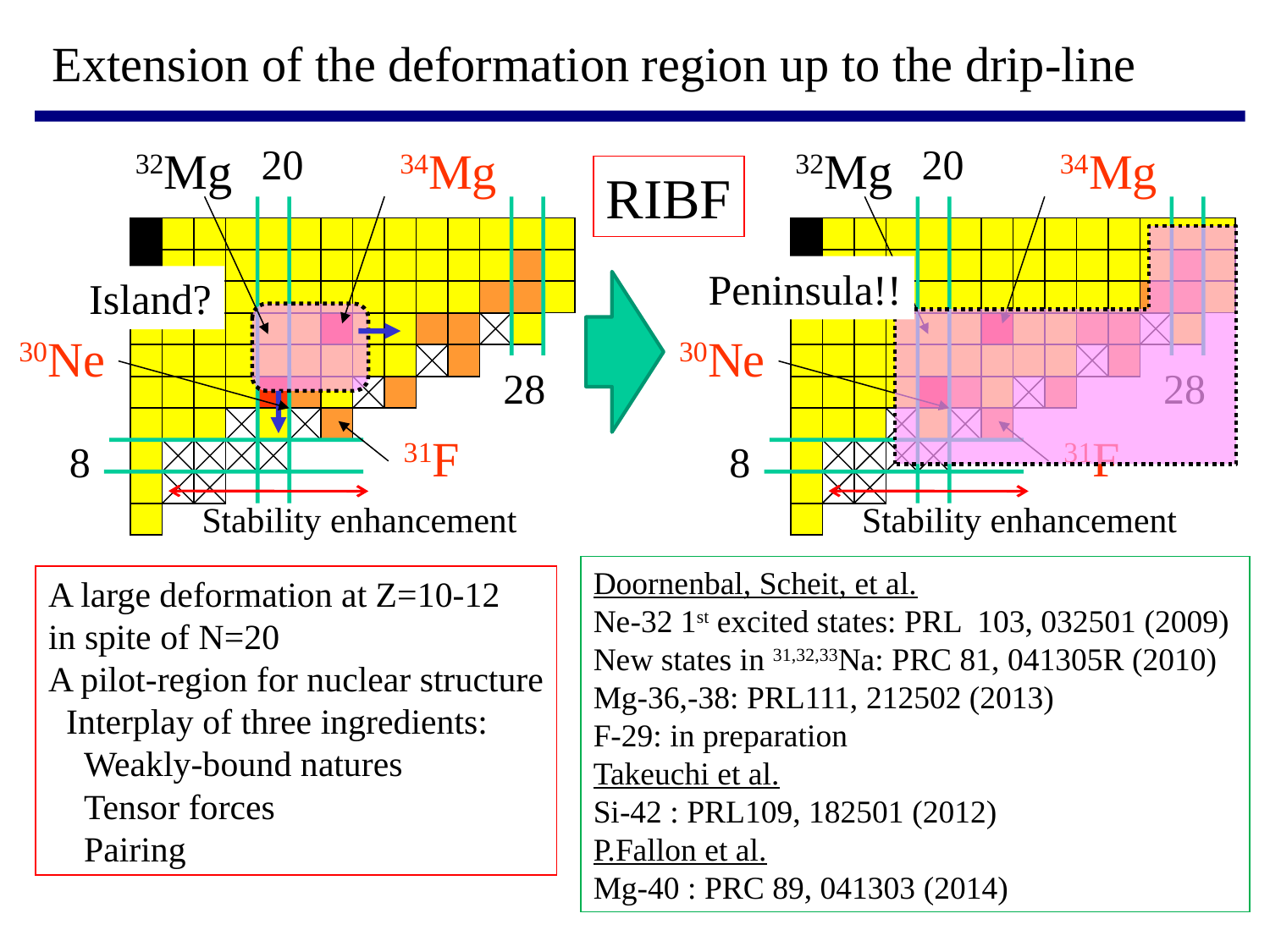

Extension of the deformation region up to the drip-line

20
20
32Mg
34Mg
32Mg
34Mg
RIBF

Peninsula!!
Island?

30Ne
30Ne

28
28

31F
31F

8
8

Stability enhancement
Stability enhancement

Doornenbal, Scheit, et al.
Ne-32 1st excited states: PRL  103, 032501 (2009)
New states in 31,32,33Na: PRC 81, 041305R (2010)
Mg-36,-38: PRL111, 212502 (2013)
F-29: in preparation
Takeuchi et al.
Si-42 : PRL109, 182501 (2012)
P.Fallon et al.
Mg-40 : PRC 89, 041303 (2014)
A large deformation at Z=10-12
in spite of N=20
A pilot-region for nuclear structure
  Interplay of three ingredients:
    Weakly-bound natures
    Tensor forces
    Pairing